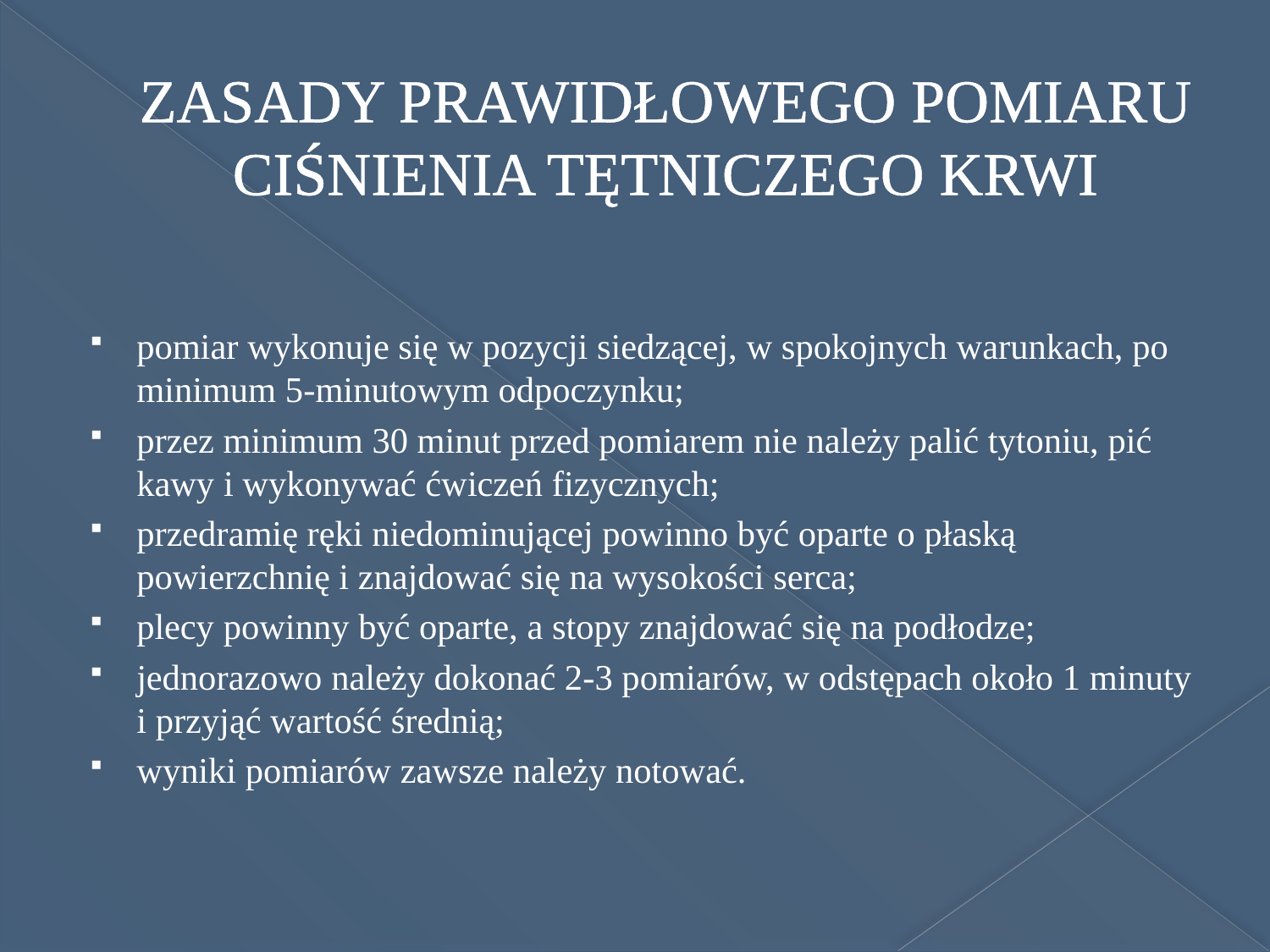

# ZASADY PRAWIDŁOWEGO POMIARU CIŚNIENIA TĘTNICZEGO KRWI
pomiar wykonuje się w pozycji siedzącej, w spokojnych warunkach, po minimum 5-minutowym odpoczynku;
przez minimum 30 minut przed pomiarem nie należy palić tytoniu, pić kawy i wykonywać ćwiczeń fizycznych;
przedramię ręki niedominującej powinno być oparte o płaską powierzchnię i znajdować się na wysokości serca;
plecy powinny być oparte, a stopy znajdować się na podłodze;
jednorazowo należy dokonać 2-3 pomiarów, w odstępach około 1 minuty i przyjąć wartość średnią;
wyniki pomiarów zawsze należy notować.